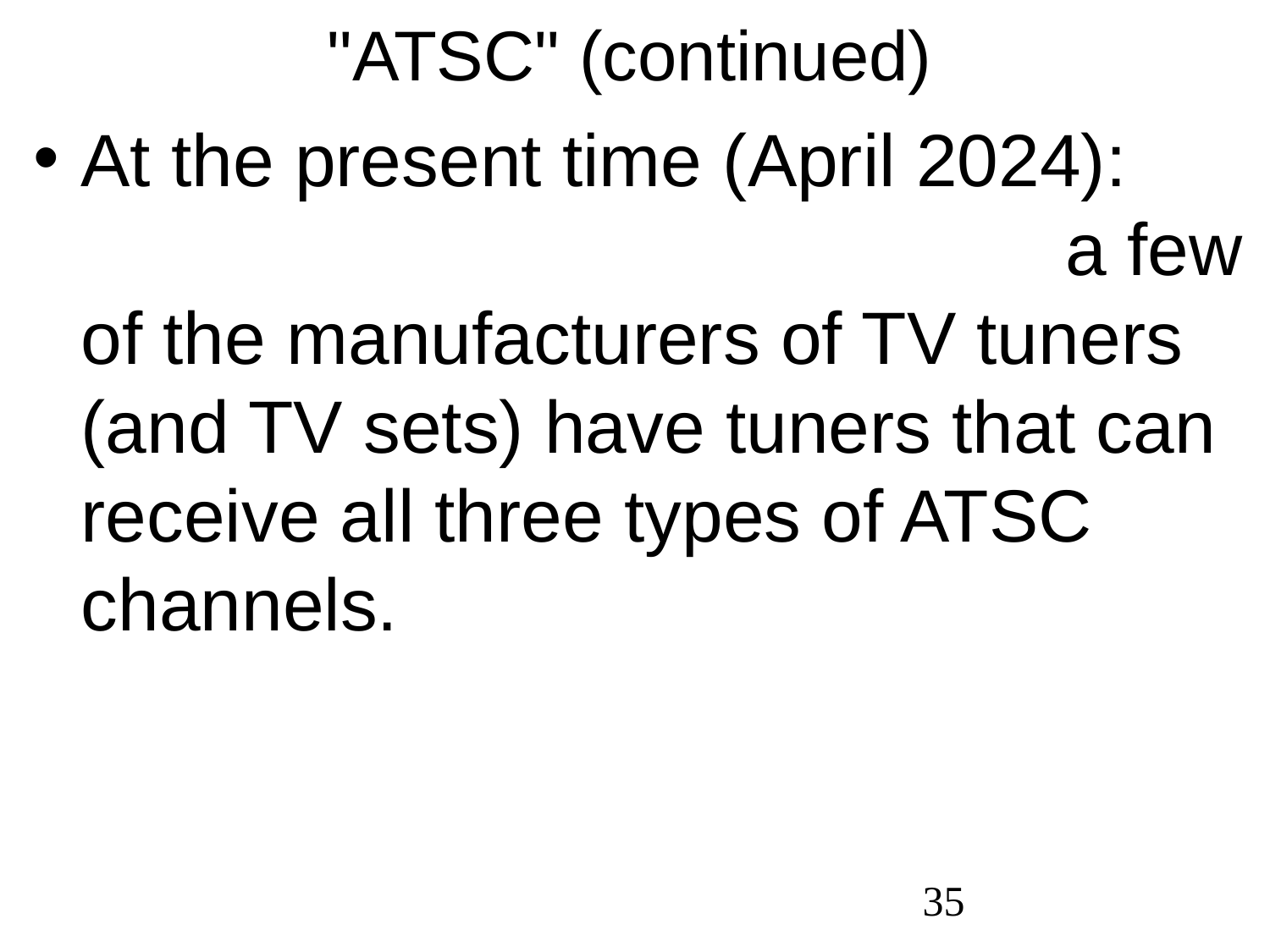

"ATSC" (continued)
At the present time (April 2024):                                                       a few of the manufacturers of TV tuners (and TV sets) have tuners that can receive all three types of ATSC channels.
35